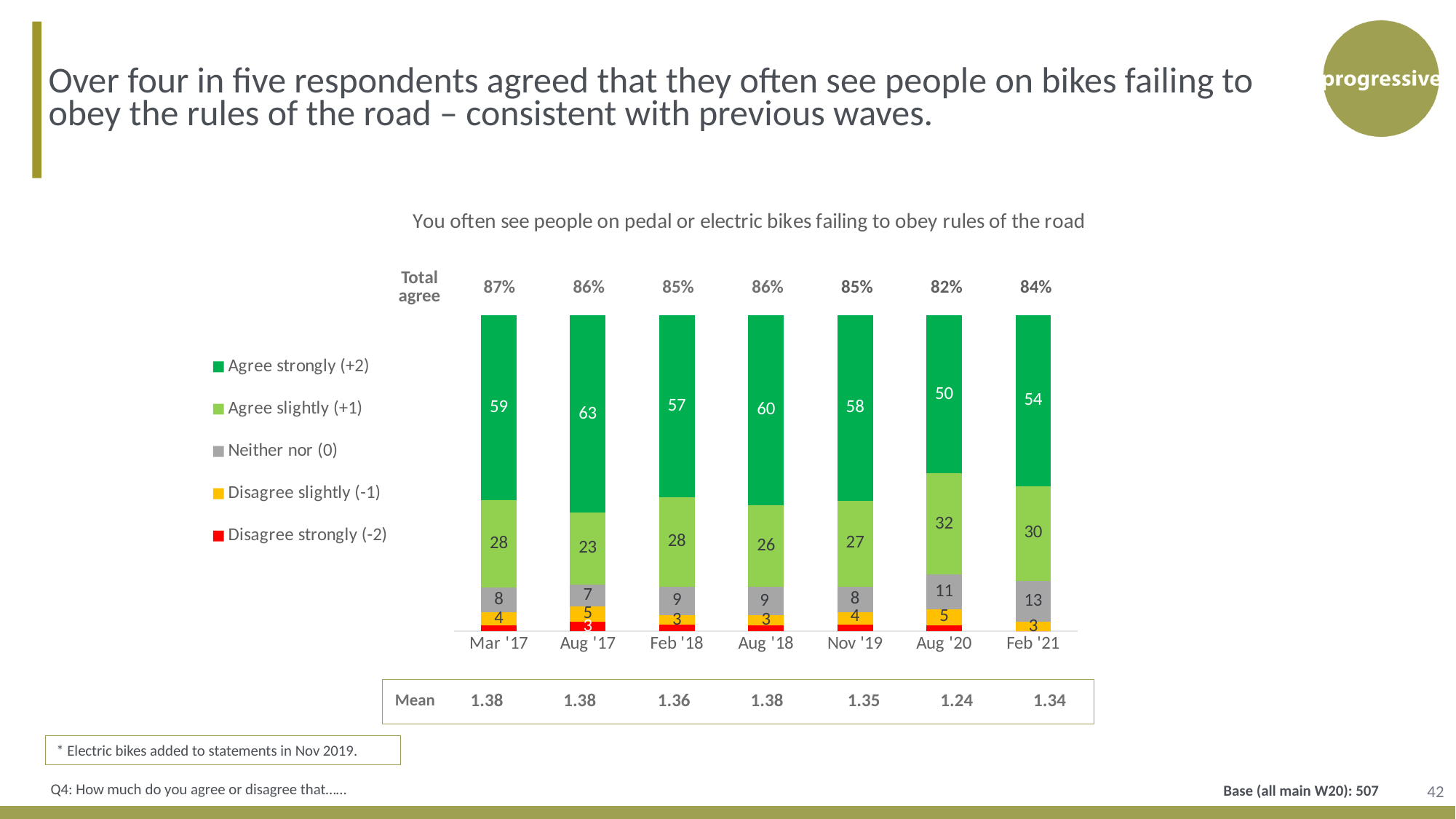

Over four in five respondents agreed that they often see people on bikes failing to obey the rules of the road – consistent with previous waves.

### Chart: You often see people on pedal or electric bikes failing to obey rules of the road

| Category | Disagree strongly (-2) | Disagree slightly (-1) | Neither nor (0) | Agree slightly (+1) | Agree strongly (+2) |
|---|---|---|---|---|---|
| Feb '21 | 0.0 | 3.0 | 13.0 | 30.0 | 54.0 |
| Aug '20 | 2.0 | 5.0 | 11.0 | 32.0 | 50.0 |
| Nov '19 | 2.0 | 4.0 | 8.0 | 27.0 | 58.0 |
| Aug '18 | 2.0 | 3.0 | 9.0 | 26.0 | 60.0 |
| Feb '18 | 2.0 | 3.0 | 9.0 | 28.0 | 57.0 |
| Aug '17 | 3.0 | 5.0 | 7.0 | 23.0 | 63.0 |
| Mar '17 | 2.0 | 4.0 | 8.0 | 28.0 | 59.0 |
| Total agree | 87% | 86% | 85% | 86% | 85% | 82% | 84% |
| --- | --- | --- | --- | --- | --- | --- | --- |
| Mean | 1.38 | 1.38 | 1.36 | 1.38 | 1.35 | 1.24 | 1.34 |
| --- | --- | --- | --- | --- | --- | --- | --- |
* Electric bikes added to statements in Nov 2019.
42
Q4: How much do you agree or disagree that……
Base (all main W20): 507